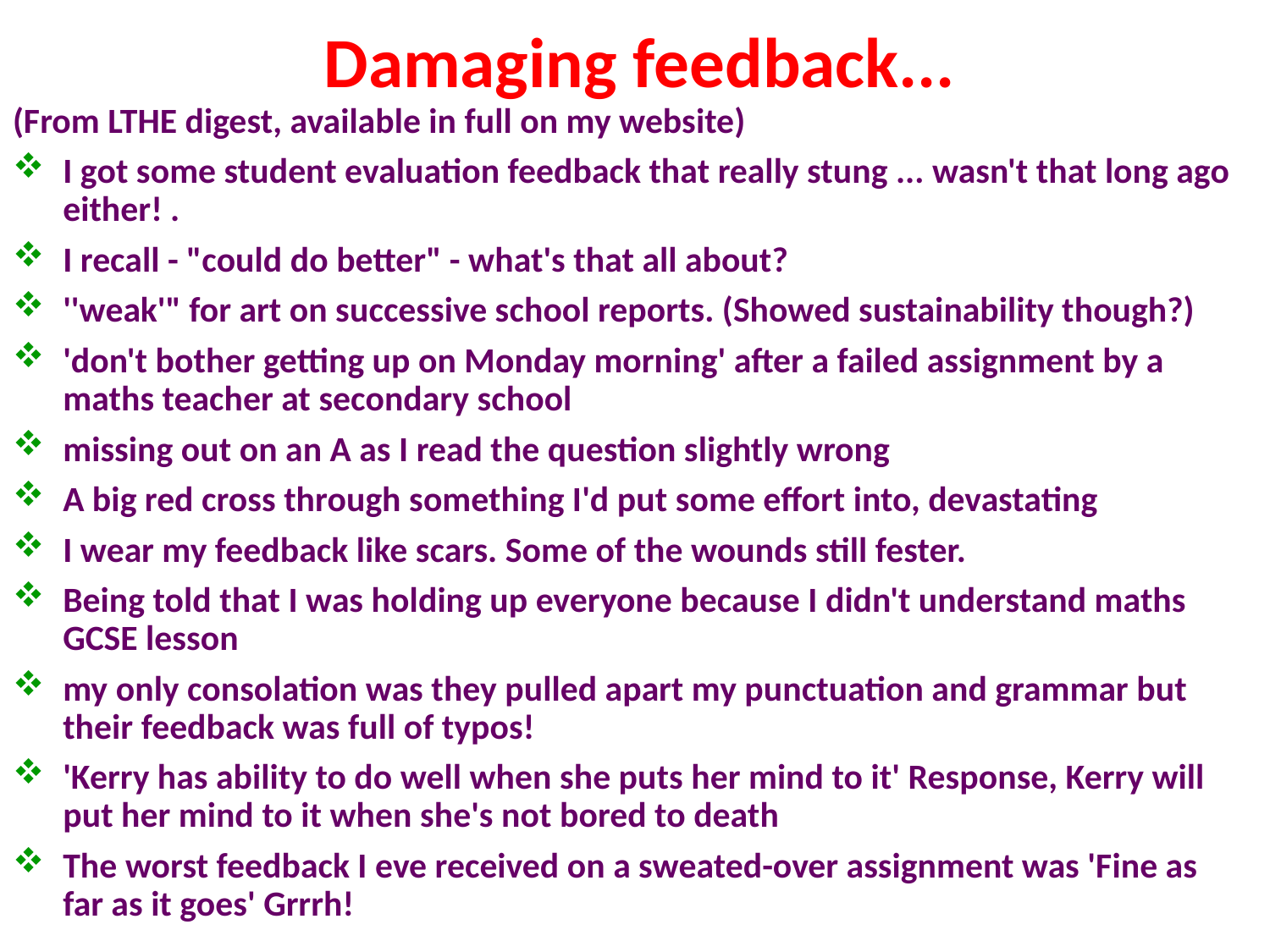

# Damaging feedback...
(From LTHE digest, available in full on my website)
I got some student evaluation feedback that really stung ... wasn't that long ago either! .
I recall - "could do better" - what's that all about?
''weak'" for art on successive school reports. (Showed sustainability though?)
'don't bother getting up on Monday morning' after a failed assignment by a maths teacher at secondary school
missing out on an A as I read the question slightly wrong
A big red cross through something I'd put some effort into, devastating
I wear my feedback like scars. Some of the wounds still fester.
Being told that I was holding up everyone because I didn't understand maths GCSE lesson
my only consolation was they pulled apart my punctuation and grammar but their feedback was full of typos!
'Kerry has ability to do well when she puts her mind to it' Response, Kerry will put her mind to it when she's not bored to death
The worst feedback I eve received on a sweated-over assignment was 'Fine as far as it goes' Grrrh!